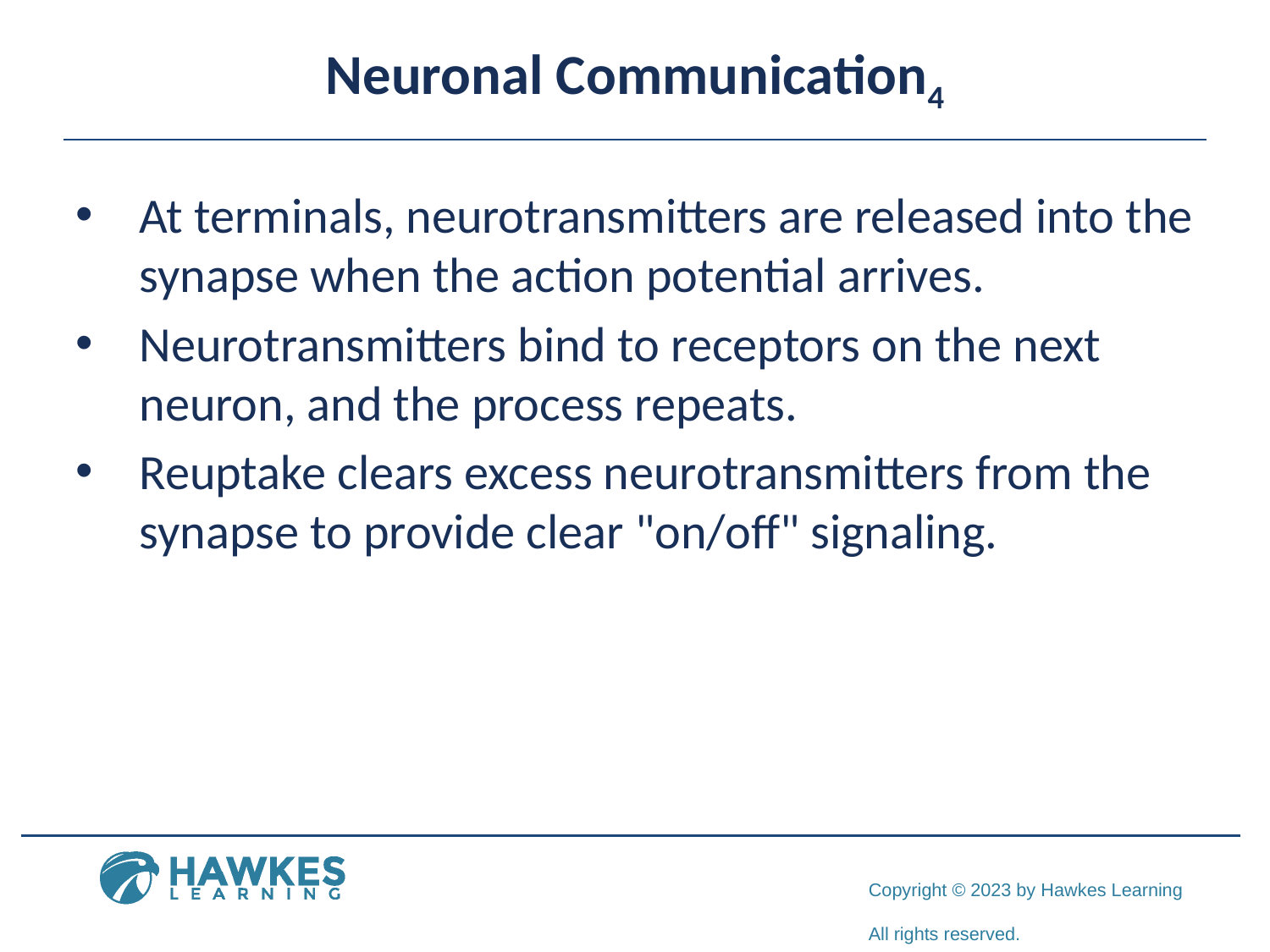

# Neuronal Communication4
At terminals, neurotransmitters are released into the synapse when the action potential arrives.
Neurotransmitters bind to receptors on the next neuron, and the process repeats.
Reuptake clears excess neurotransmitters from the synapse to provide clear "on/off" signaling.